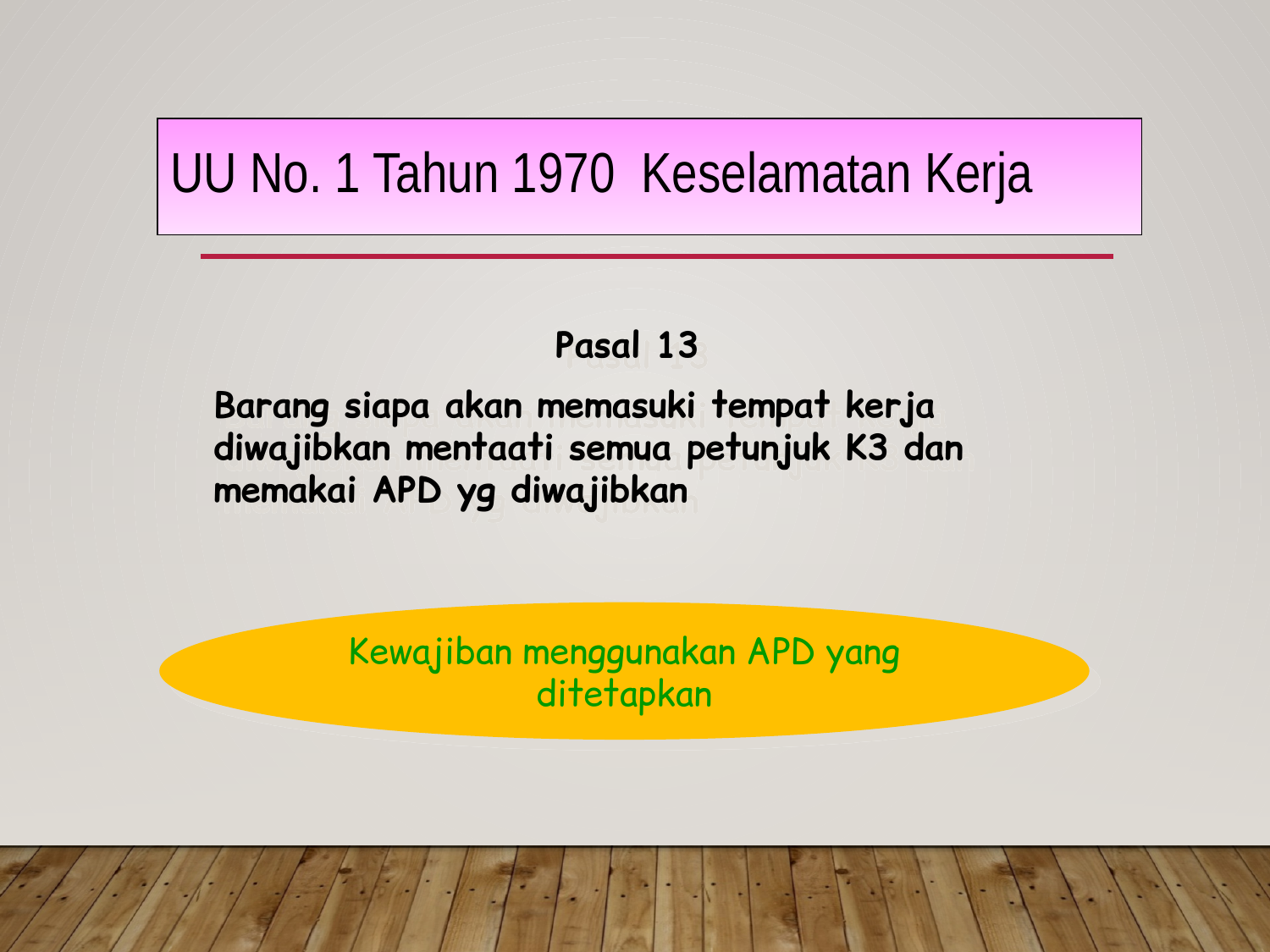

UU No. 1 Tahun 1970  Keselamatan Kerja
Pasal 13
Barang siapa akan memasuki tempat kerja diwajibkan mentaati semua petunjuk K3 dan memakai APD yg diwajibkan
Kewajiban menggunakan APD yang ditetapkan